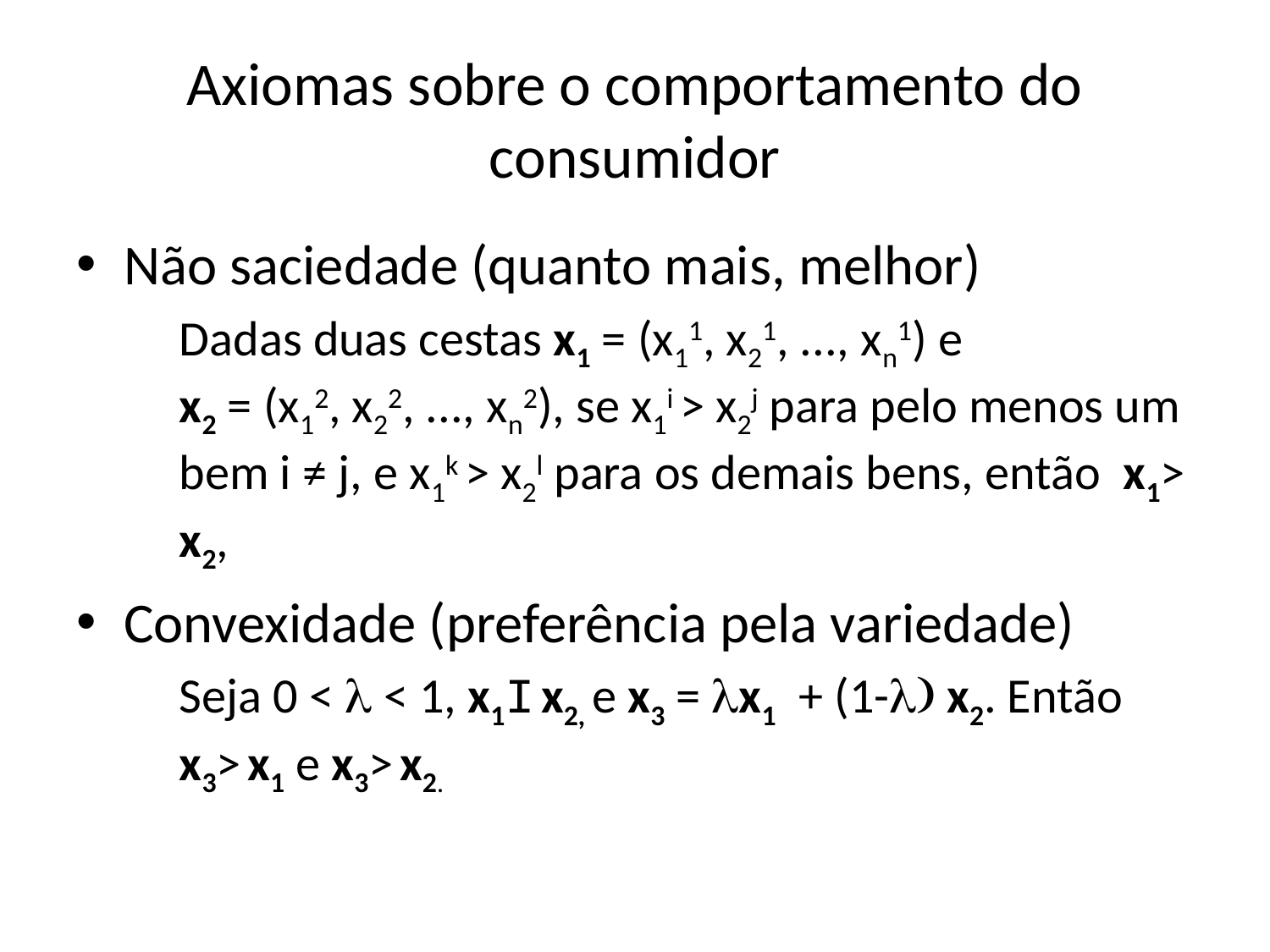

# Axiomas sobre o comportamento do consumidor
Não saciedade (quanto mais, melhor)
	Dadas duas cestas x1 = (x11, x21, ..., xn1) e
x2 = (x12, x22, ..., xn2), se x1i > x2j para pelo menos um bem i ≠ j, e x1k > x2l para os demais bens, então  x1> x2,
Convexidade (preferência pela variedade)
	Seja 0 < λ < 1, x1I x2, e x3 = λx1  + (1-λ) x2. Então x3> x1 e x3> x2.